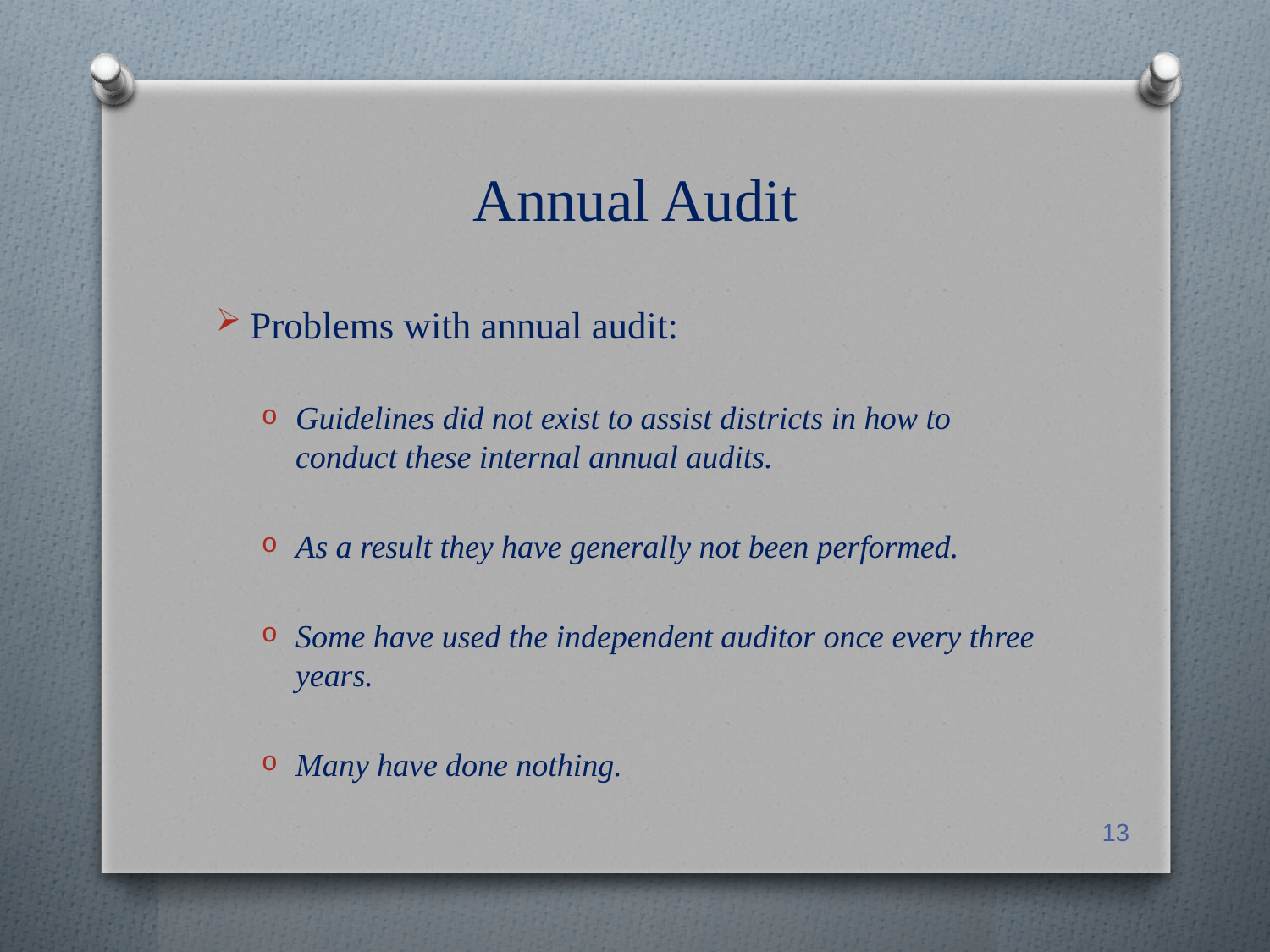

# Annual Audit
Problems with annual audit:

Guidelines did not exist to assist districts in how to conduct these internal annual audits.

As a result they have generally not been performed.

Some have used the independent auditor once every three years.

Many have done nothing.

13